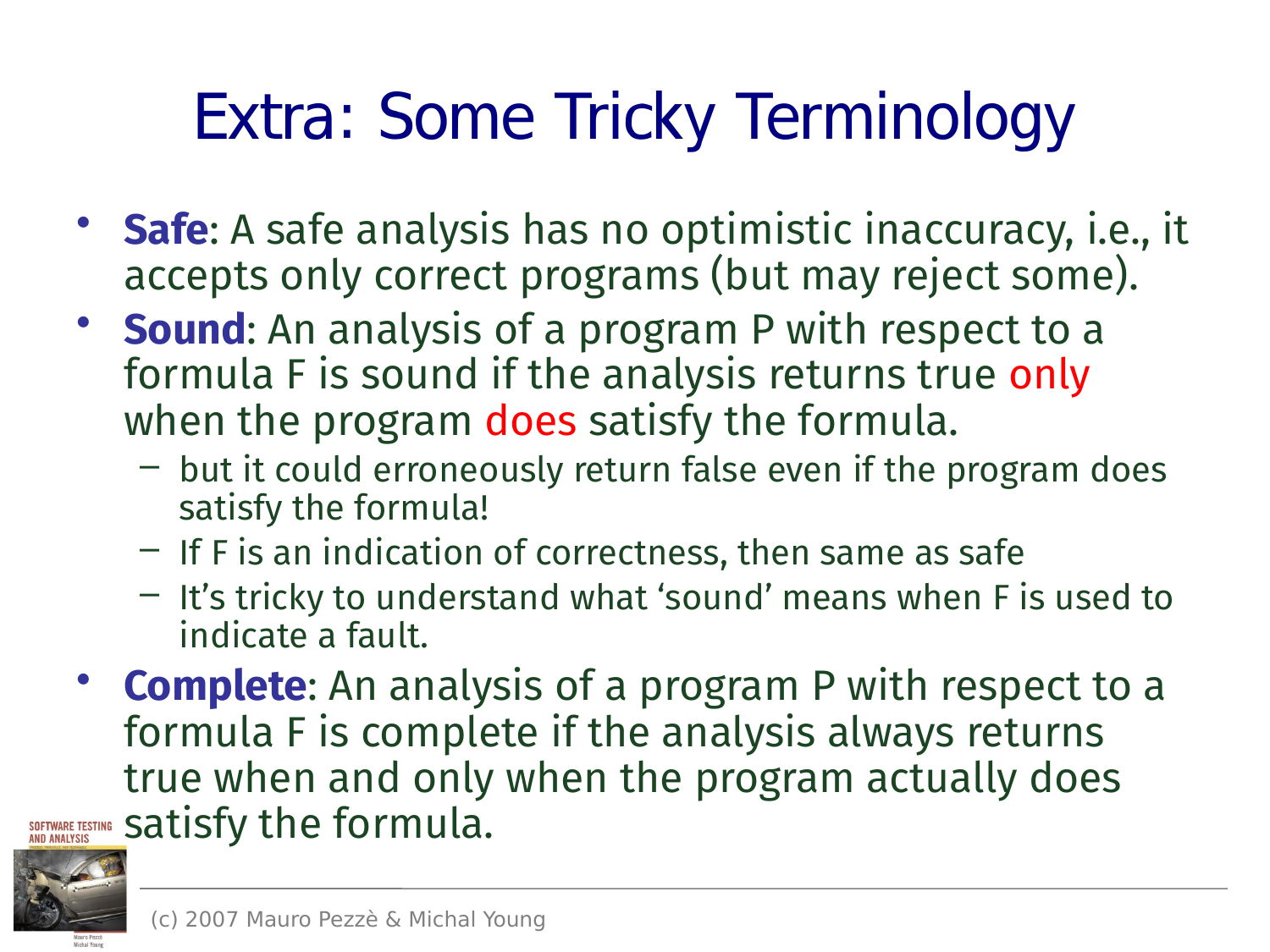

# Extra: Some Tricky Terminology
Safe: A safe analysis has no optimistic inaccuracy, i.e., it accepts only correct programs (but may reject some).
Sound: An analysis of a program P with respect to a formula F is sound if the analysis returns true only when the program does satisfy the formula.
but it could erroneously return false even if the program does satisfy the formula!
If F is an indication of correctness, then same as safe
It’s tricky to understand what ‘sound’ means when F is used to indicate a fault.
Complete: An analysis of a program P with respect to a formula F is complete if the analysis always returns true when and only when the program actually does satisfy the formula.
(c) 2007 Mauro Pezzè & Michal Young